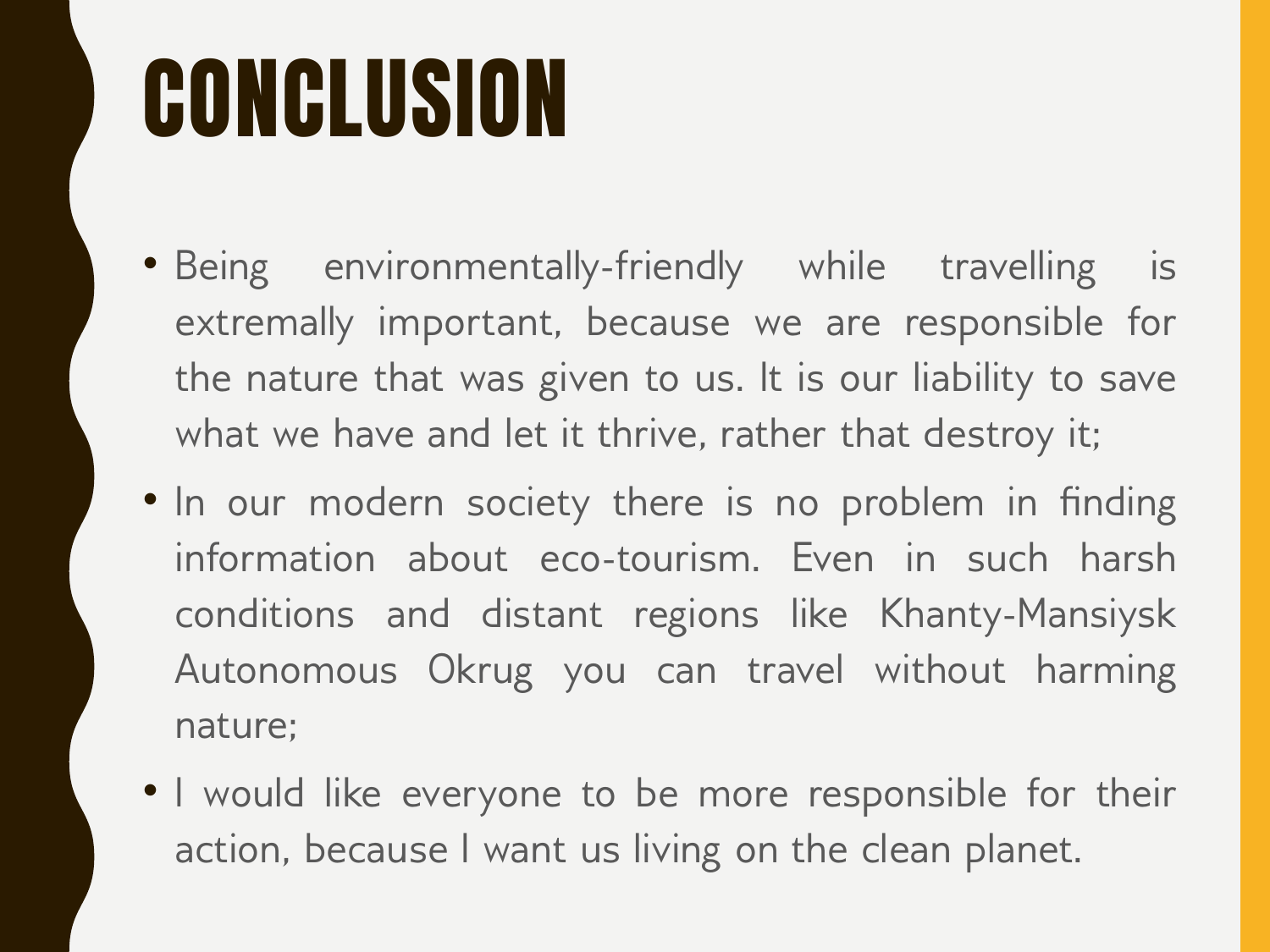

# conclusion
Being environmentally-friendly while travelling is extremally important, because we are responsible for the nature that was given to us. It is our liability to save what we have and let it thrive, rather that destroy it;
In our modern society there is no problem in finding information about eco-tourism. Even in such harsh conditions and distant regions like Khanty-Mansiysk Autonomous Okrug you can travel without harming nature;
I would like everyone to be more responsible for their action, because I want us living on the clean planet.